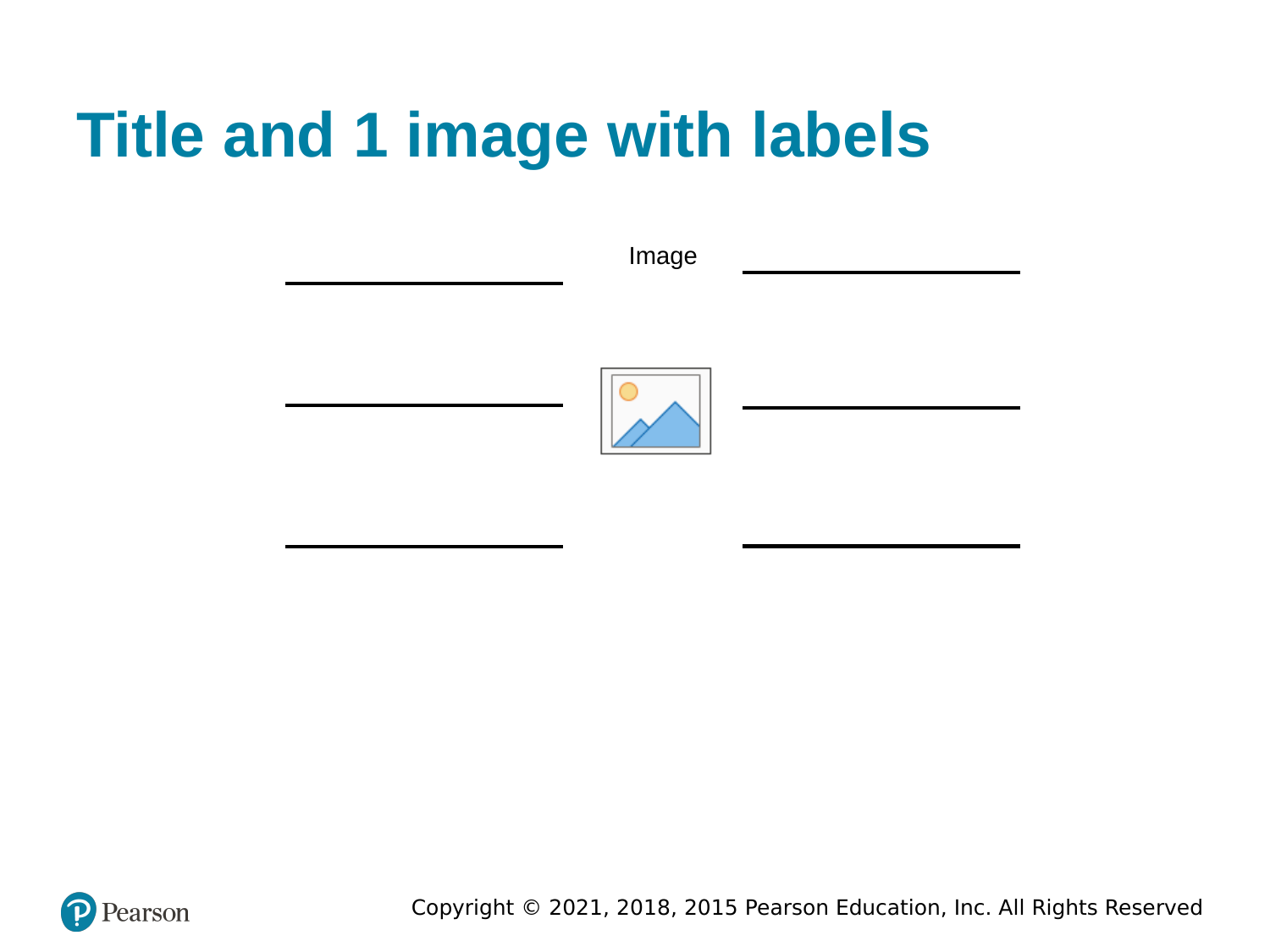

# Title and 1 image with labels